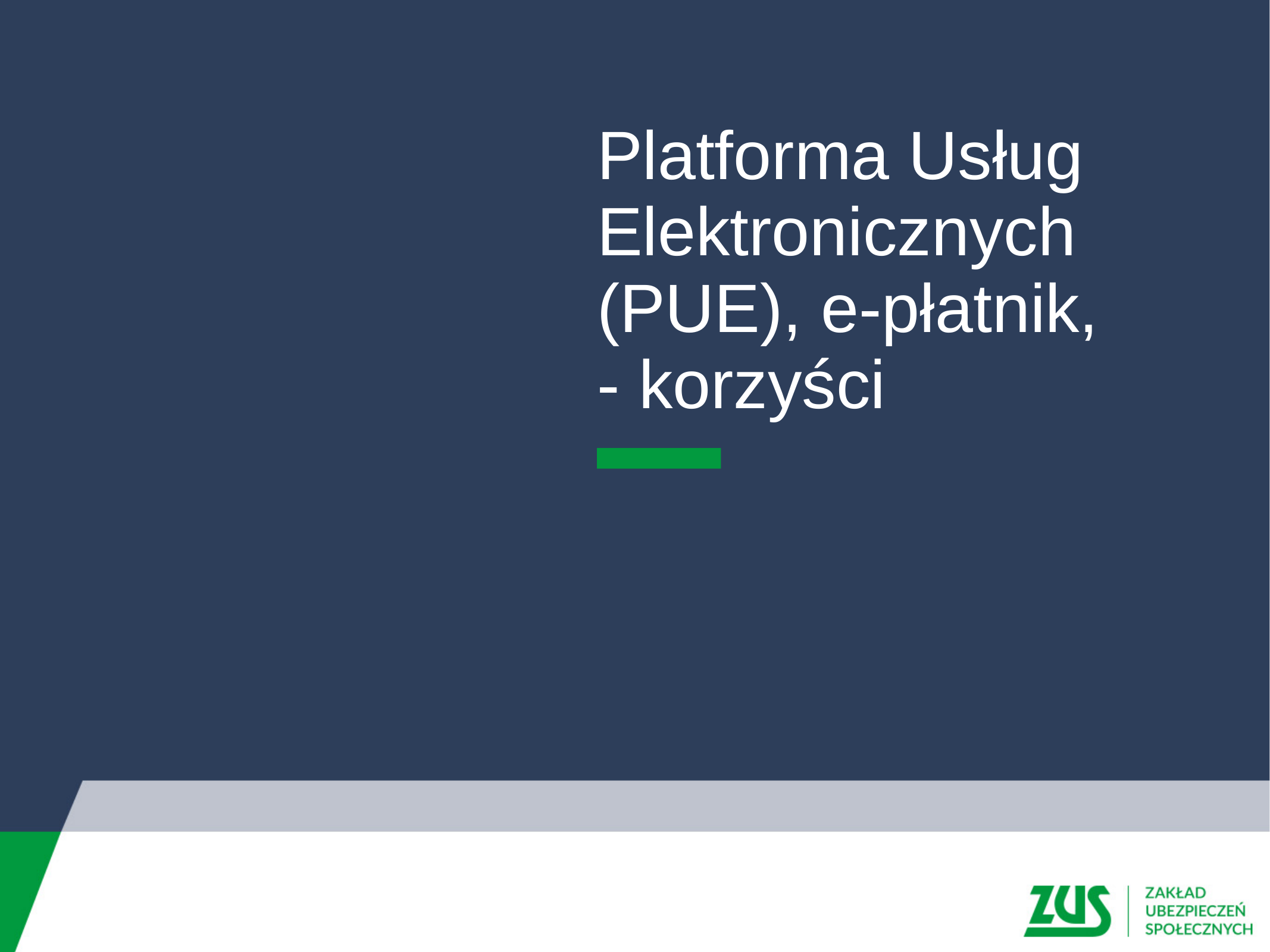

# Platforma Usług Elektronicznych (PUE), e-płatnik, - korzyści